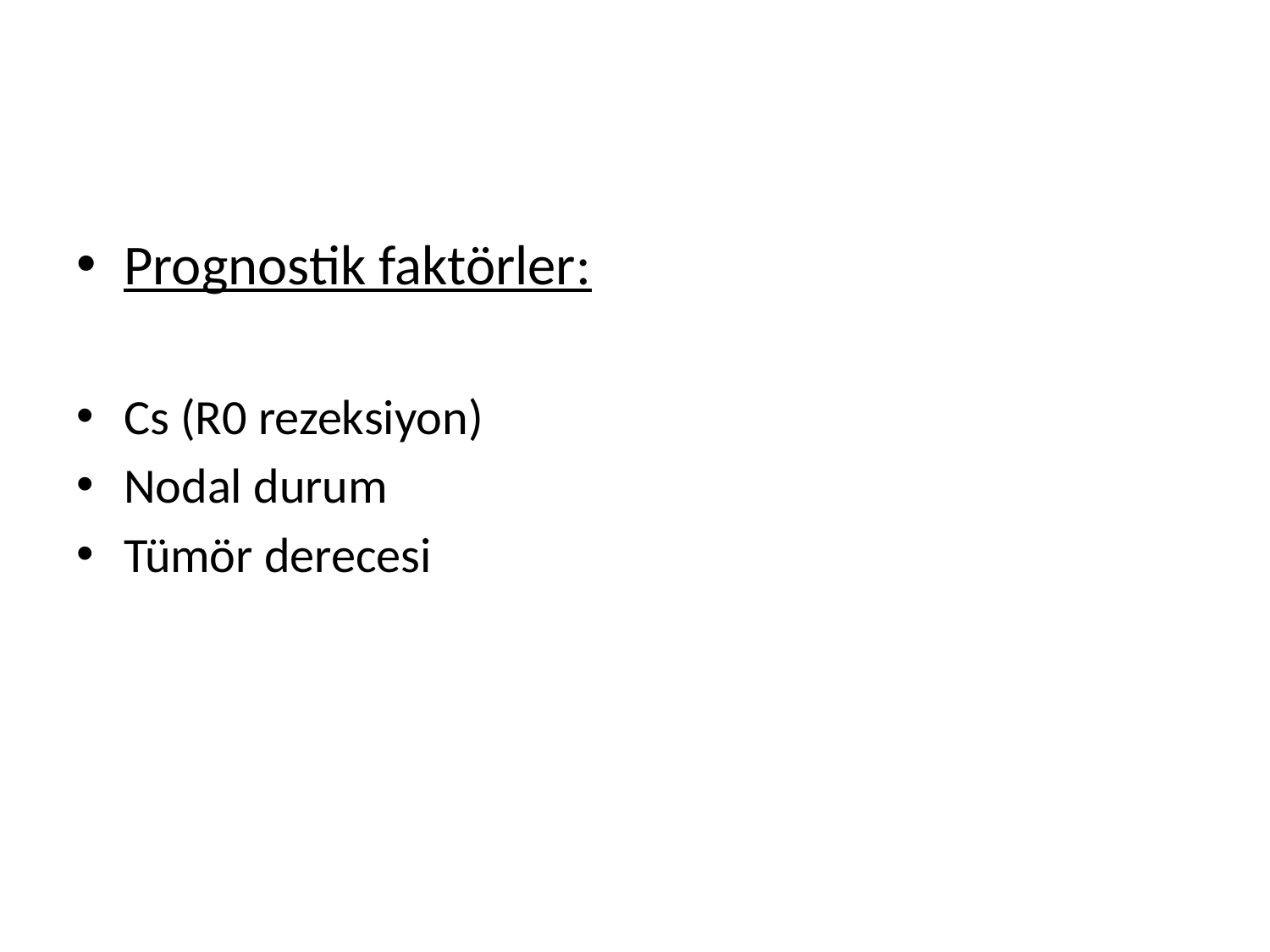

#
Prognostik faktörler:

Cs (R0 rezeksiyon)
Nodal durum
Tümör derecesi